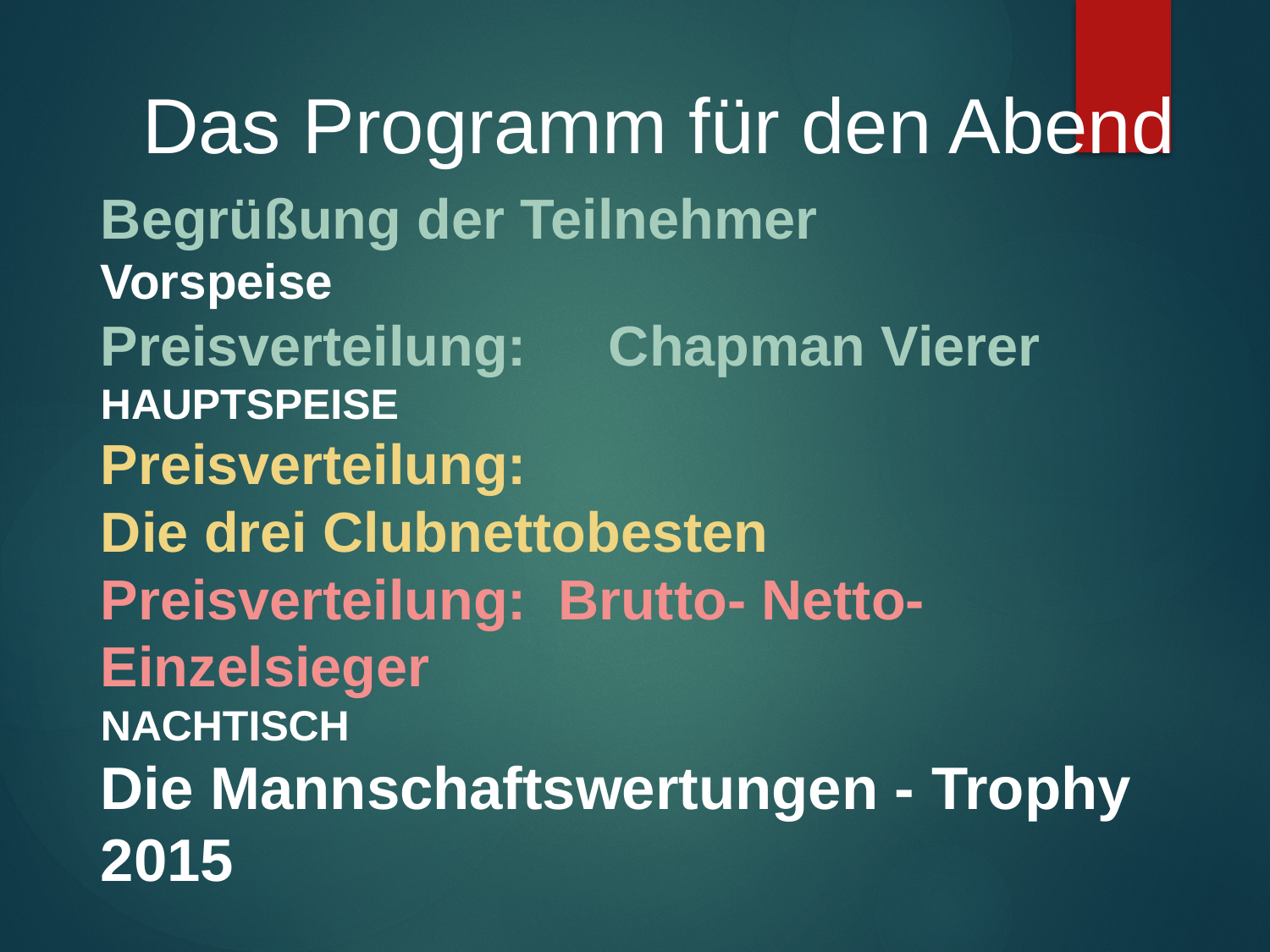

# Das Programm für den Abend
Begrüßung der Teilnehmer
Vorspeise
Preisverteilung: 	Chapman Vierer
HAUPTSPEISE
Preisverteilung:
Die drei Clubnettobesten
Preisverteilung:  Brutto- Netto- Einzelsieger
NACHTISCH
Die Mannschaftswertungen - Trophy  2015